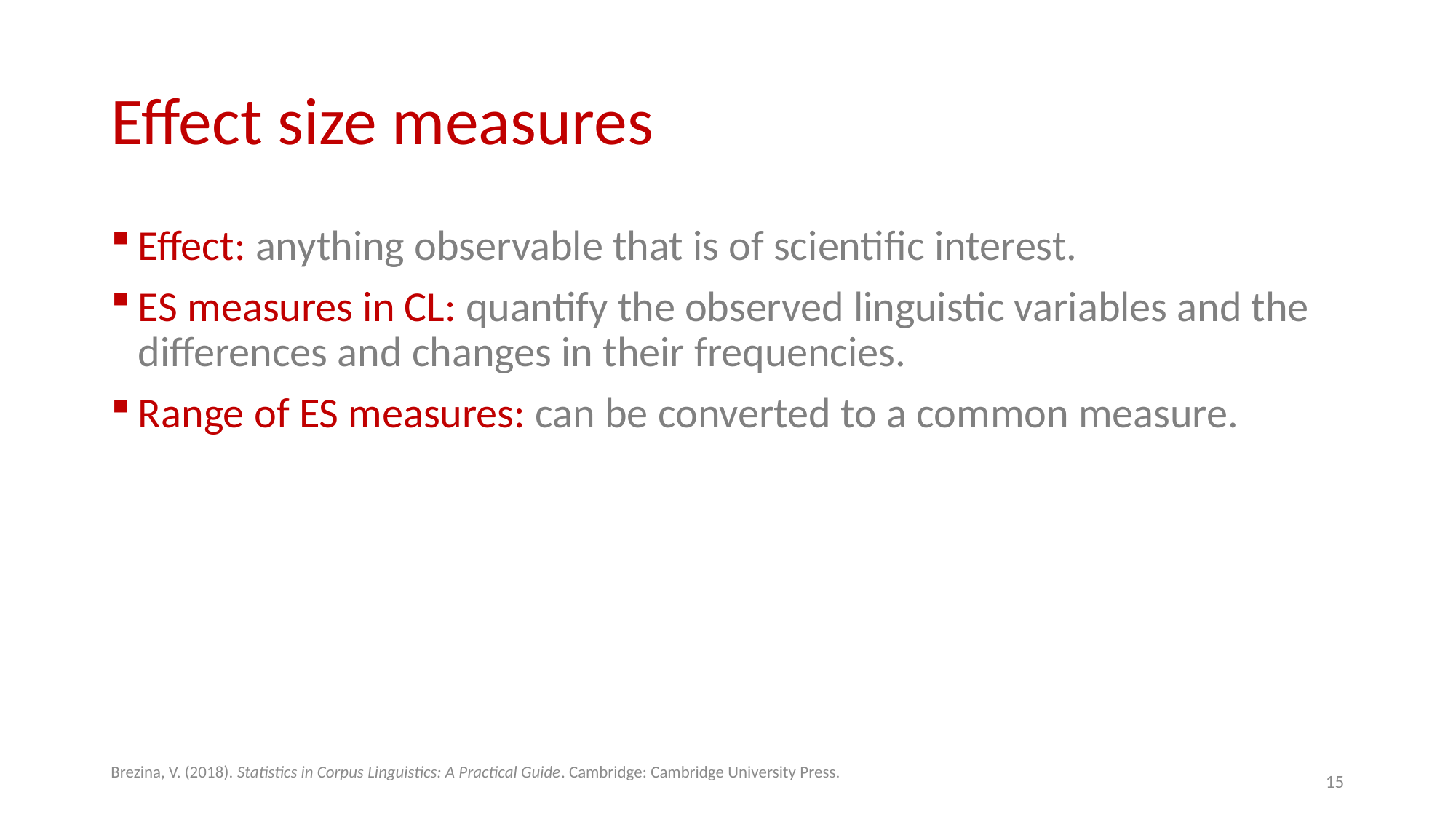

# Effect size measures
Effect: anything observable that is of scientific interest.
ES measures in CL: quantify the observed linguistic variables and the differences and changes in their frequencies.
Range of ES measures: can be converted to a common measure.
Brezina, V. (2018). Statistics in Corpus Linguistics: A Practical Guide. Cambridge: Cambridge University Press.

15